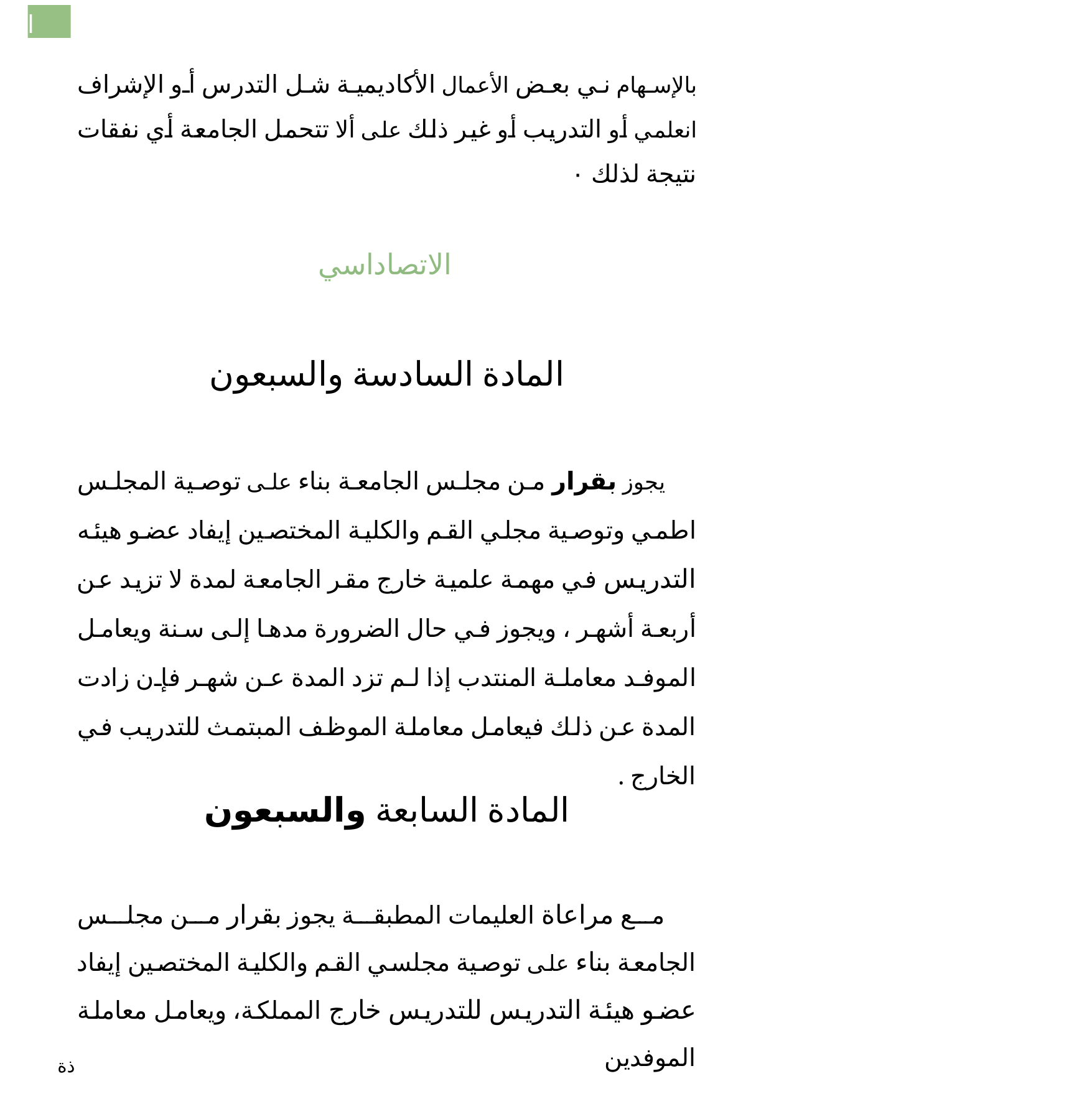

ا
بالإسهام ني بعض الأعمال الأكاديمية شل التدرس أو الإشراف انعلمي أو التدريب أو غير ذلك على ألا تتحمل الجامعة أي نفقات نتيجة لذلك ٠
الاتصاداسي
المادة السادسة والسبعون
يجوز بقرار من مجلس الجامعة بناء على توصية المجلس اطمي وتوصية مجلي القم والكلية المختصين إيفاد عضو هيئه التدريس في مهمة علمية خارج مقر الجامعة لمدة لا تزيد عن أربعة أشهر ، ويجوز في حال الضرورة مدها إلى سنة ويعامل الموفد معاملة المنتدب إذا لم تزد المدة عن شهر فإن زادت المدة عن ذلك فيعامل معاملة الموظف المبتمث للتدريب في الخارج .
المادة السابعة والسبعون
مع مراعاة العليمات المطبقة يجوز بقرار من مجلس الجامعة بناء على توصية مجلسي القم والكلية المختصين إيفاد عضو هيئة التدريس للتدريس خارج المملكة، ويعامل معاملة الموفدين
ذة